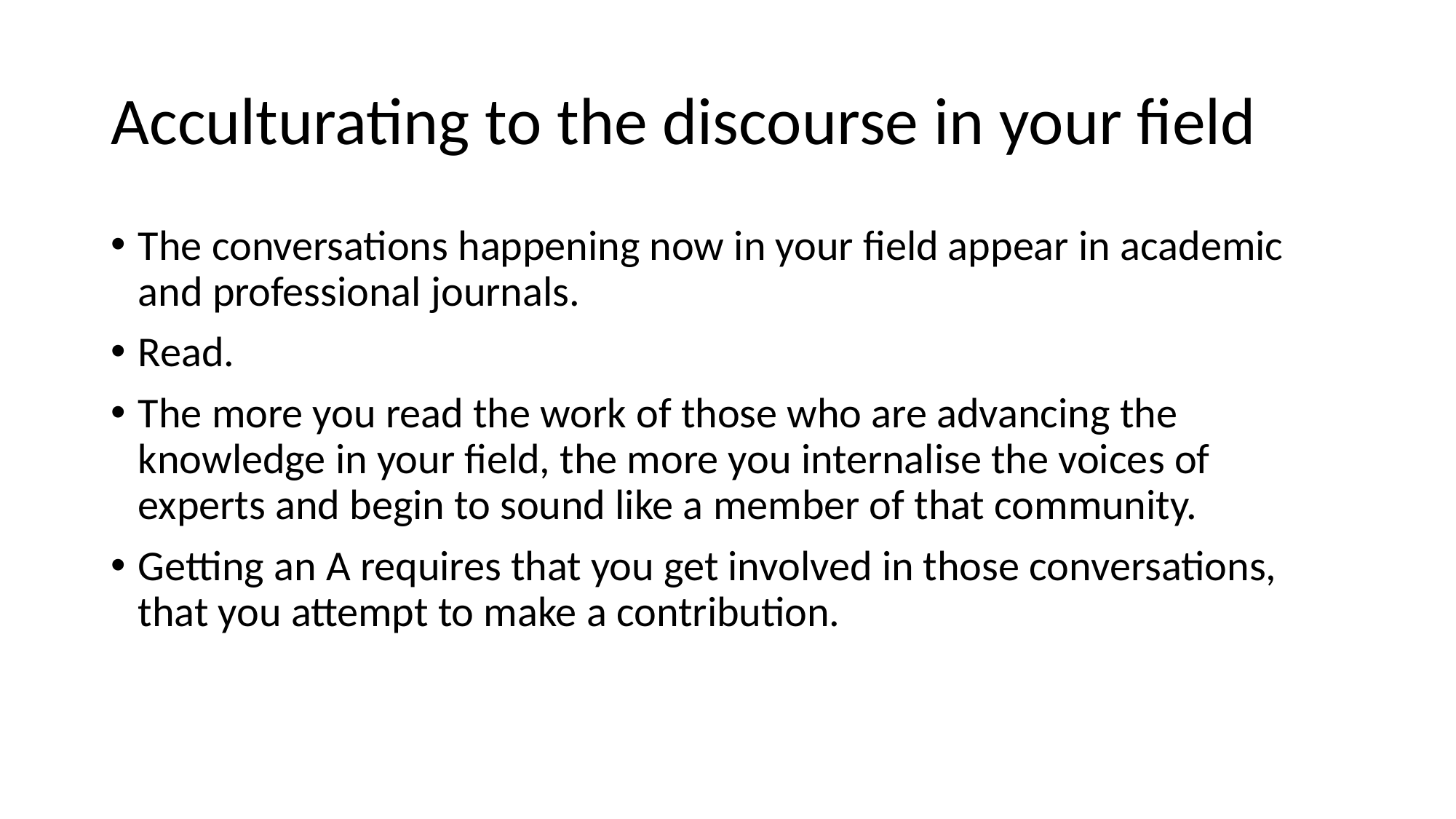

# Acculturating to the discourse in your field
The conversations happening now in your field appear in academic and professional journals.
Read.
The more you read the work of those who are advancing the knowledge in your field, the more you internalise the voices of experts and begin to sound like a member of that community.
Getting an A requires that you get involved in those conversations, that you attempt to make a contribution.